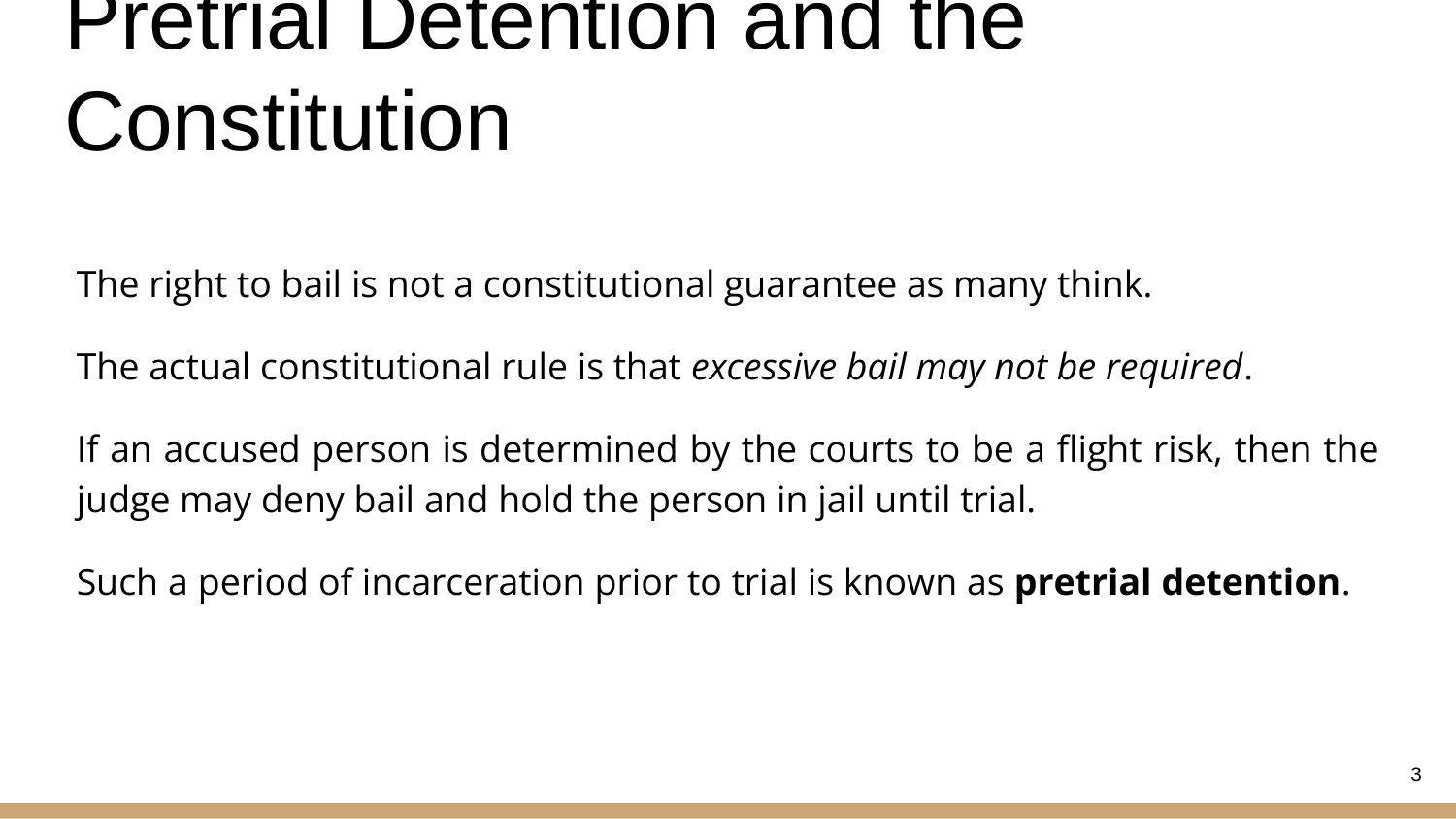

# Pretrial Detention and the Constitution
The right to bail is not a constitutional guarantee as many think.
The actual constitutional rule is that excessive bail may not be required.
If an accused person is determined by the courts to be a flight risk, then the judge may deny bail and hold the person in jail until trial.
Such a period of incarceration prior to trial is known as pretrial detention.

3